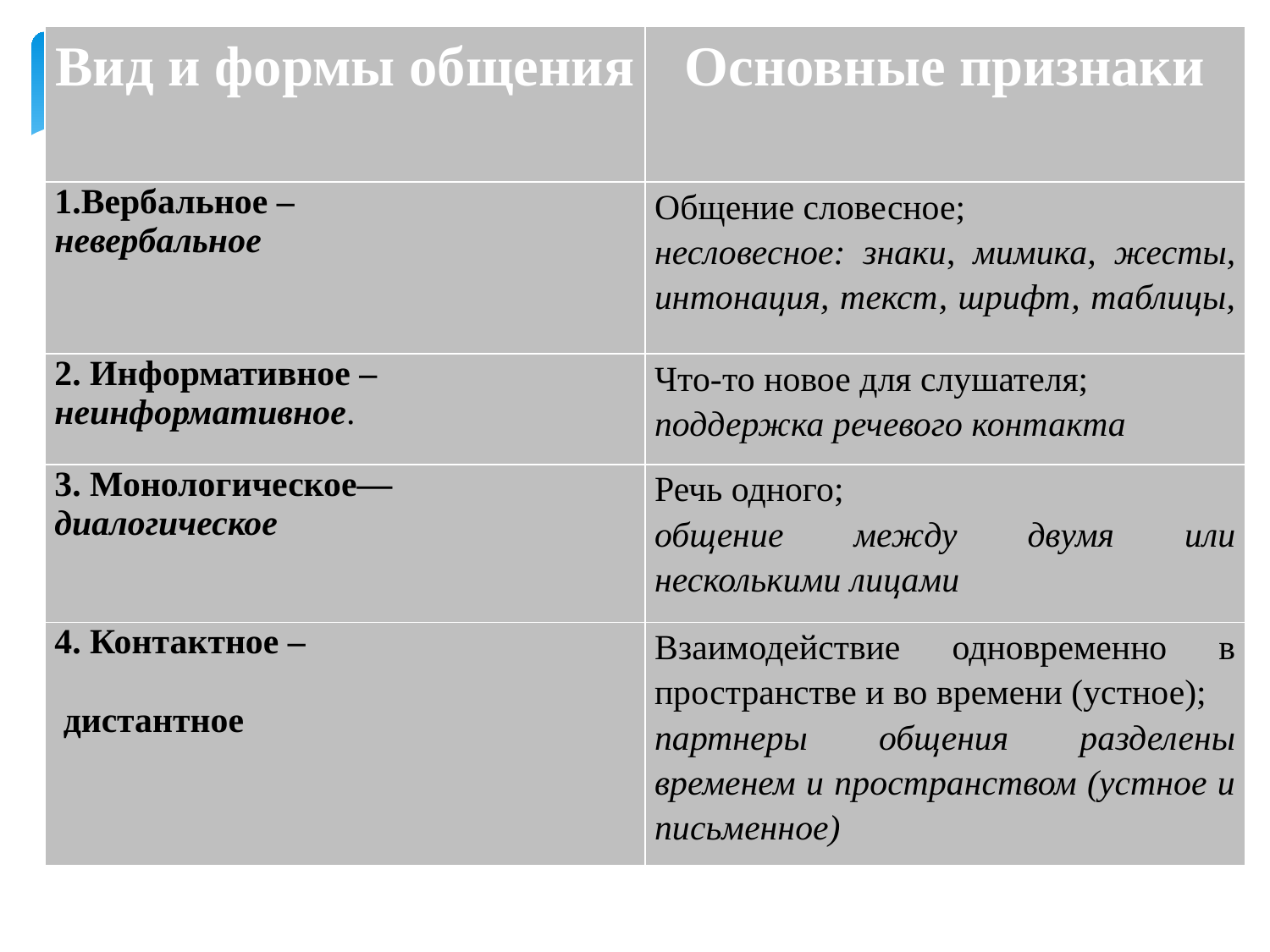

| Вид и формы общения | Основные признаки |
| --- | --- |
| 1.Вербальное – невербальное | Общение словесное; несловесное: знаки, мимика, жесты, интонация, текст, шрифт, таблицы, |
| 2. Информативное – неинформативное. | Что-то новое для слушателя; поддержка речевого контакта |
| 3. Монологическое— диалогическое | Речь одного; общение между двумя или несколькими лицами |
| 4. Контактное – дистантное | Взаимодействие одновременно в пространстве и во времени (устное); партнеры общения разделены временем и пространством (устное и письменное) |